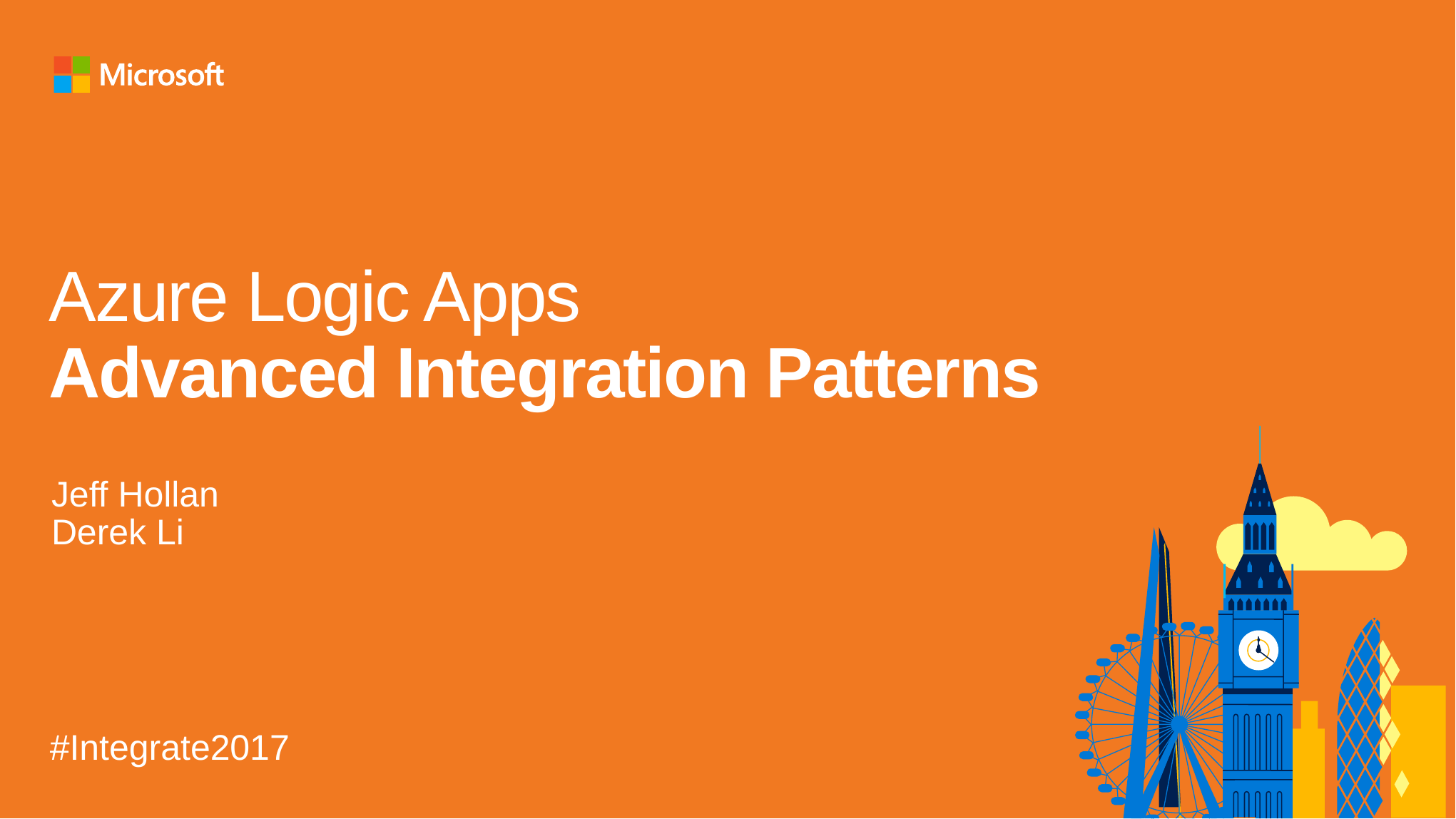

# Azure Logic Apps Advanced Integration Patterns
Jeff Hollan
Derek Li